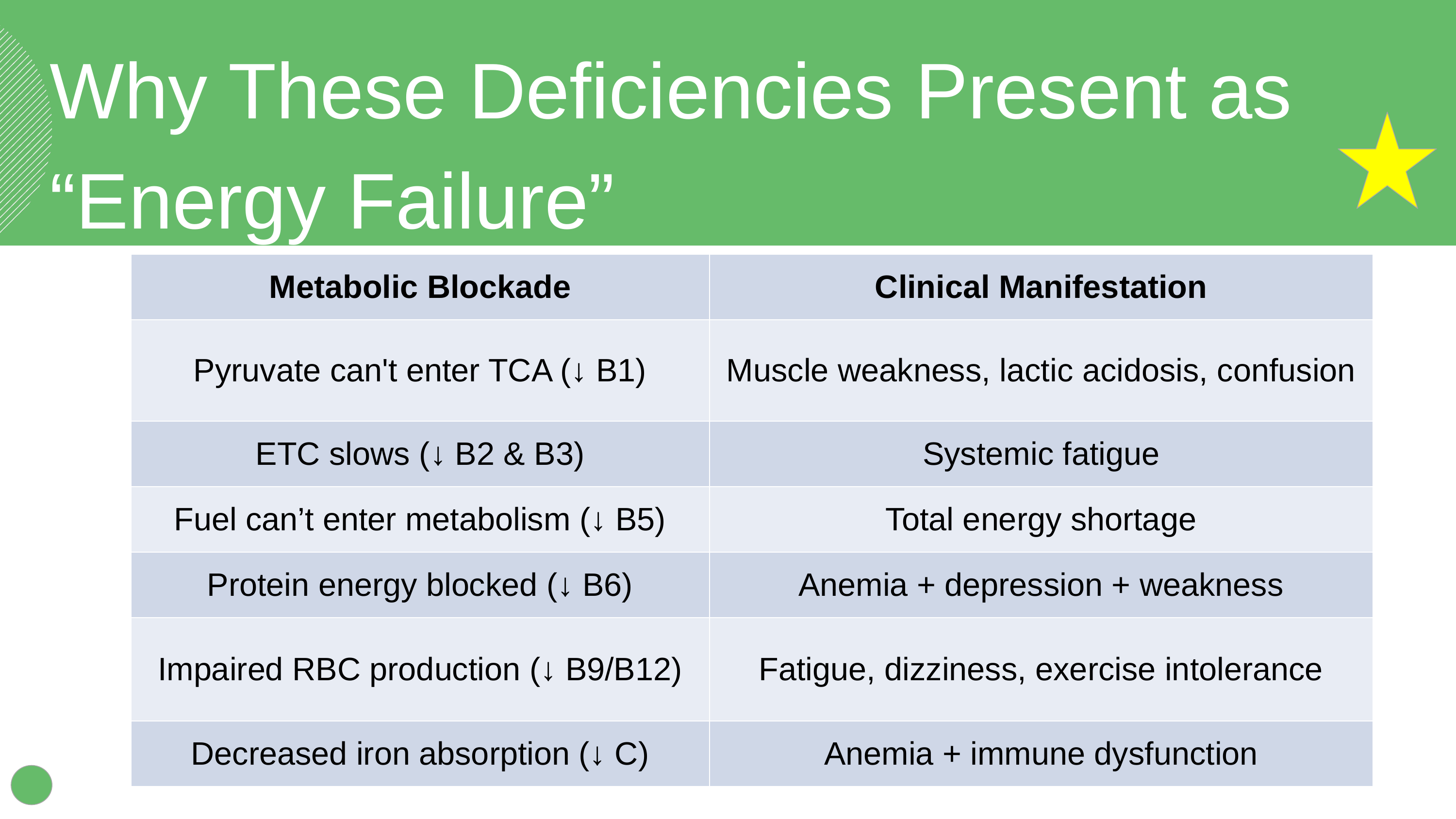

Why These Deficiencies Present as “Energy Failure”

| Metabolic Blockade | Clinical Manifestation |
| --- | --- |
| Pyruvate can't enter TCA (↓ B1) | Muscle weakness, lactic acidosis, confusion |
| ETC slows (↓ B2 & B3) | Systemic fatigue |
| Fuel can’t enter metabolism (↓ B5) | Total energy shortage |
| Protein energy blocked (↓ B6) | Anemia + depression + weakness |
| Impaired RBC production (↓ B9/B12) | Fatigue, dizziness, exercise intolerance |
| Decreased iron absorption (↓ C) | Anemia + immune dysfunction |
9